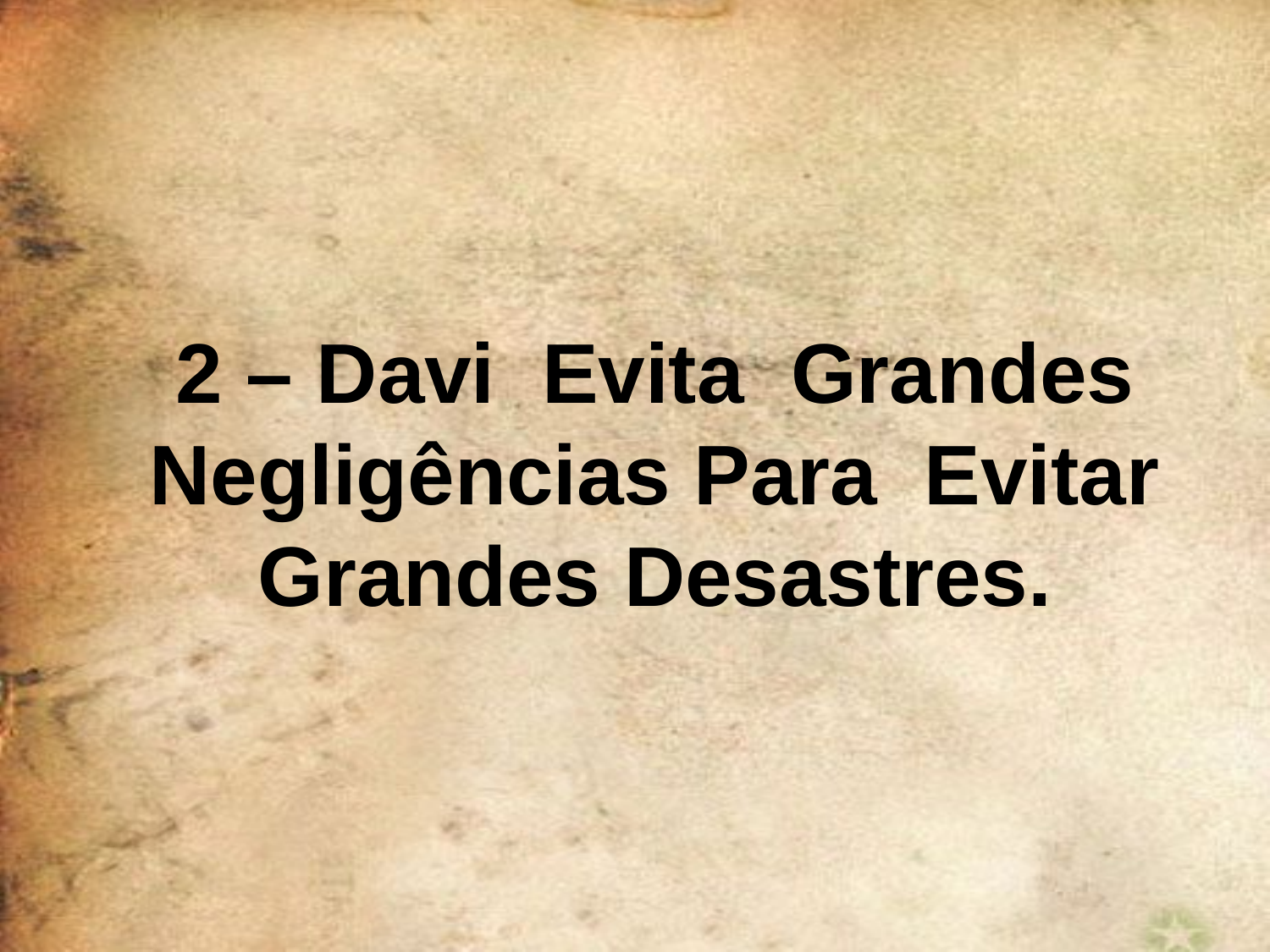

# 2 – Davi  Evita  Grandes Negligências Para  Evitar Grandes Desastres.